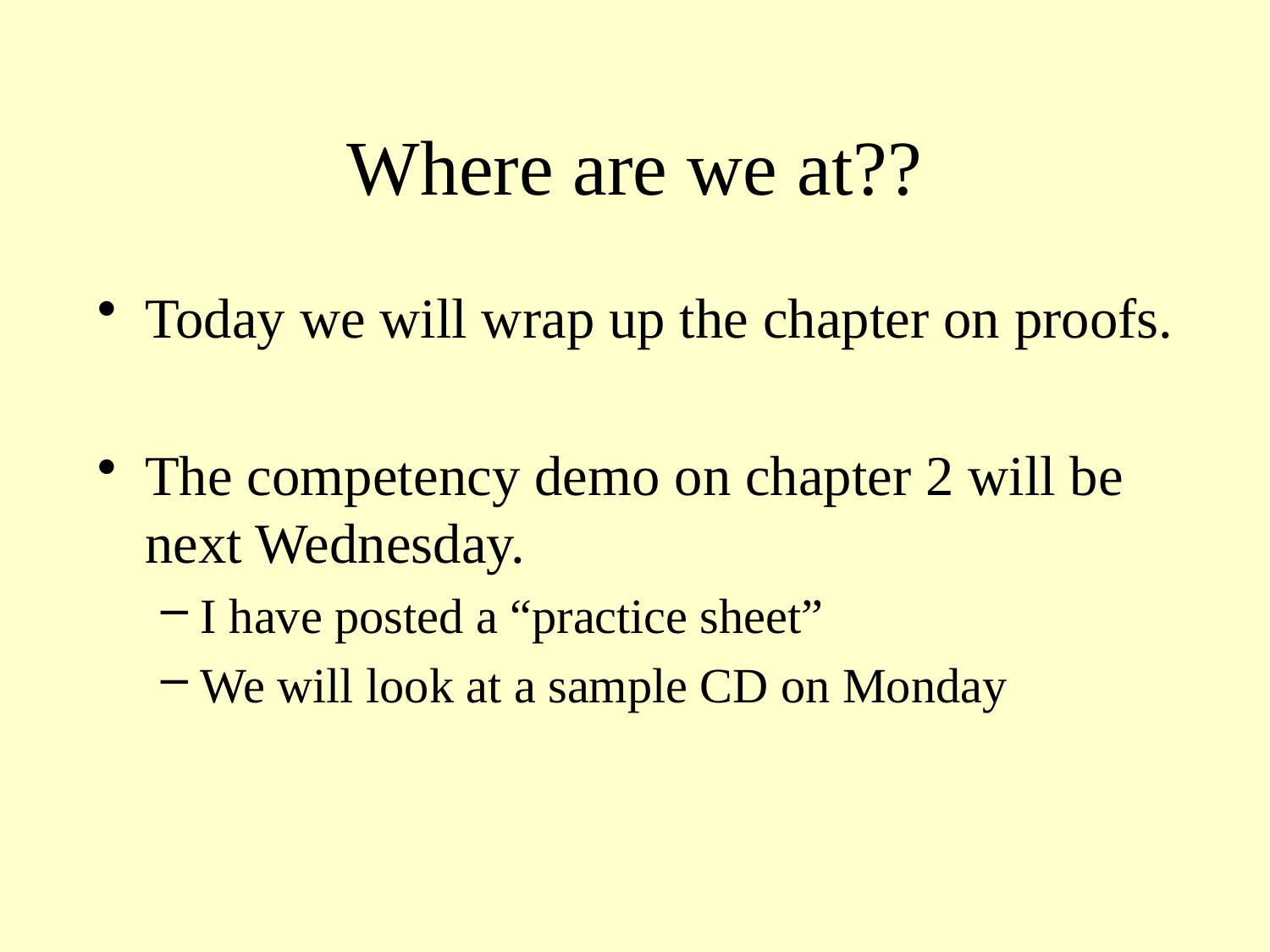

# Where are we at??
Today we will wrap up the chapter on proofs.

The competency demo on chapter 2 will be next Wednesday.
I have posted a “practice sheet”
We will look at a sample CD on Monday